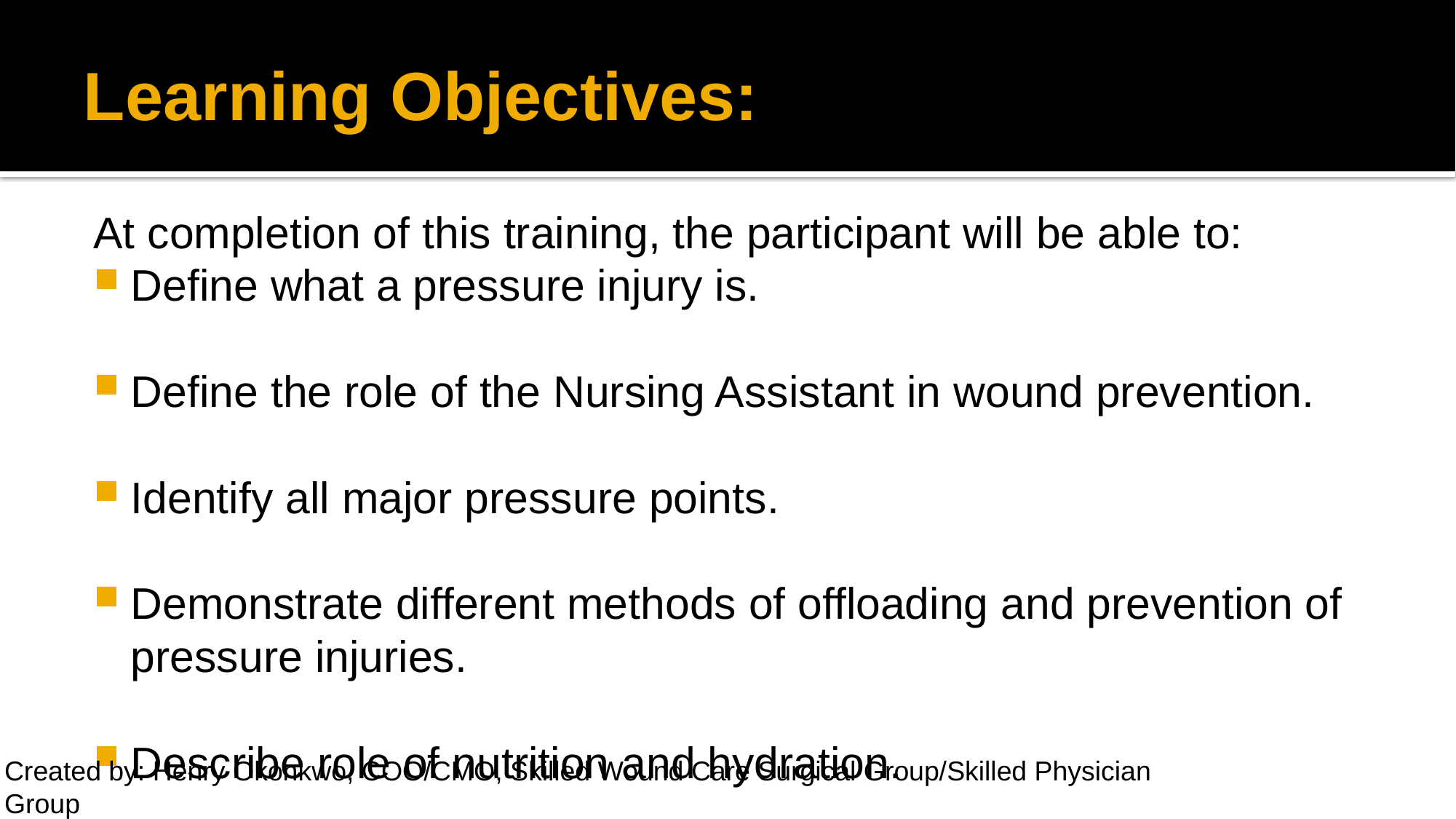

# Learning Objectives:
At completion of this training, the participant will be able to:
Define what a pressure injury is.

Define the role of the Nursing Assistant in wound prevention.

Identify all major pressure points.

Demonstrate different methods of offloading and prevention of pressure injuries.

Describe role of nutrition and hydration.
Created by: Henry Okonkwo, COO/CMO, Skilled Wound Care Surgical Group/Skilled Physician  Group
For: CAHF Quality Improvement Subcommittee, All Rights Reserved®️, Do not copy without permission.